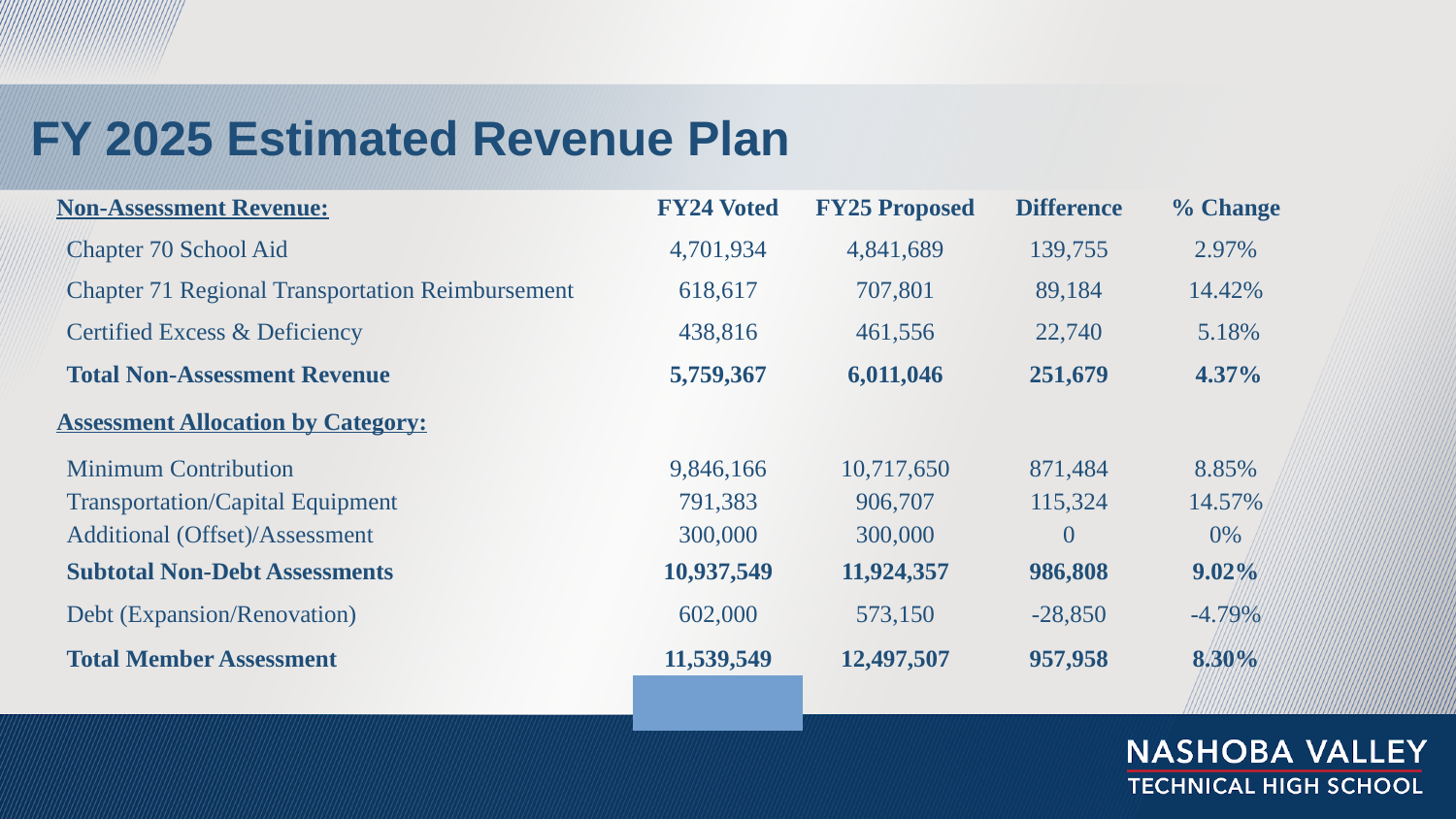

FY 2025 Estimated Revenue Plan
| Non-Assessment Revenue: |  | FY24 Voted | FY25 Proposed | Difference | % Change |
| --- | --- | --- | --- | --- | --- |
| Chapter 70 School Aid |  | 4,701,934 | 4,841,689 | 139,755 | 2.97% |
| Chapter 71 Regional Transportation Reimbursement |  | 618,617 | 707,801 | 89,184 | 14.42% |
| Certified Excess & Deficiency |  | 438,816 | 461,556 | 22,740 | 5.18% |
| Total Non-Assessment Revenue |  | 5,759,367 | 6,011,046 | 251,679 | 4.37% |
| Assessment Allocation by Category: |  |  |  |  |  |
| Minimum Contribution |  | 9,846,166 | 10,717,650 | 871,484 | 8.85% |
| Transportation/Capital Equipment |  | 791,383 | 906,707 | 115,324 | 14.57% |
| Additional (Offset)/Assessment |  | 300,000 | 300,000 | 0 | 0% |
| Subtotal Non-Debt Assessments |  | 10,937,549 | 11,924,357 | 986,808 | 9.02% |
| Debt (Expansion/Renovation) |  | 602,000 | 573,150 | -28,850 | -4.79% |
| Total Member Assessment |  | 11,539,549 | 12,497,507 | 957,958 | 8.30% |
|  |  |  |  |  |  |